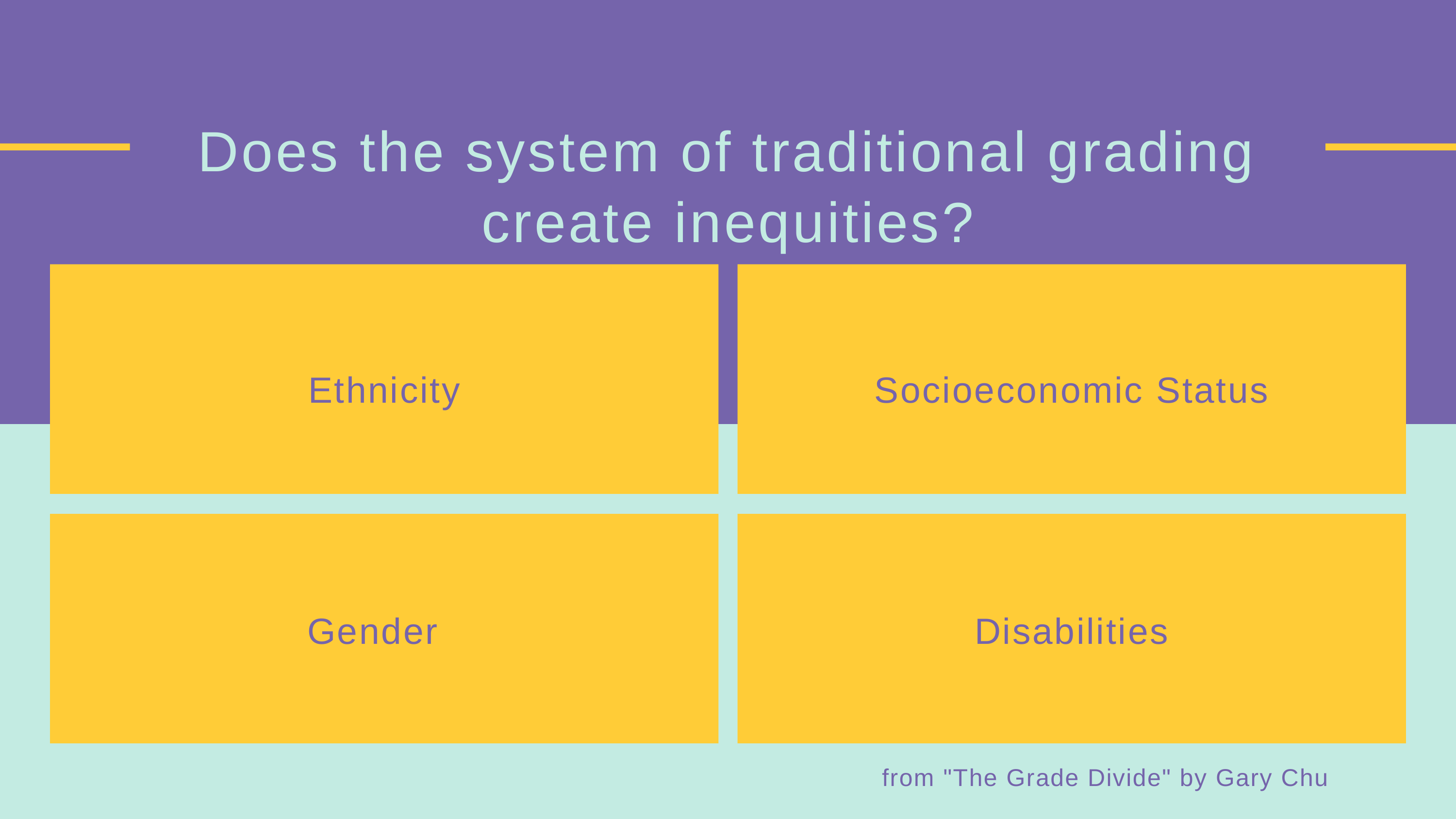

Does the system of traditional grading create inequities?

Ethnicity
Socioeconomic Status

Gender
Disabilities
from "The Grade Divide" by Gary Chu